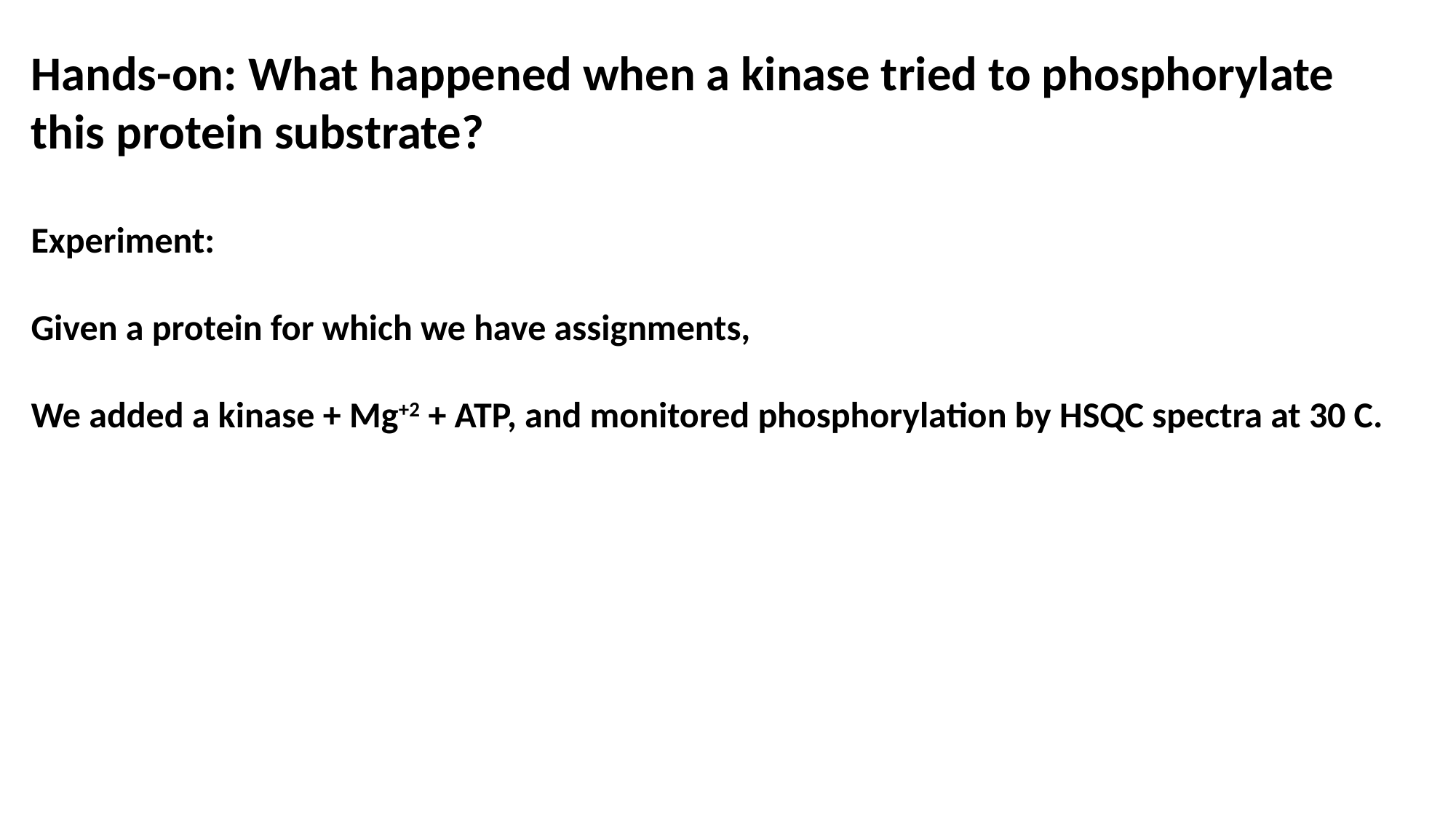

Hands-on: What happened when a kinase tried to phosphorylate this protein substrate?

Experiment:

Given a protein for which we have assignments,

We added a kinase + Mg+2 + ATP, and monitored phosphorylation by HSQC spectra at 30 C.